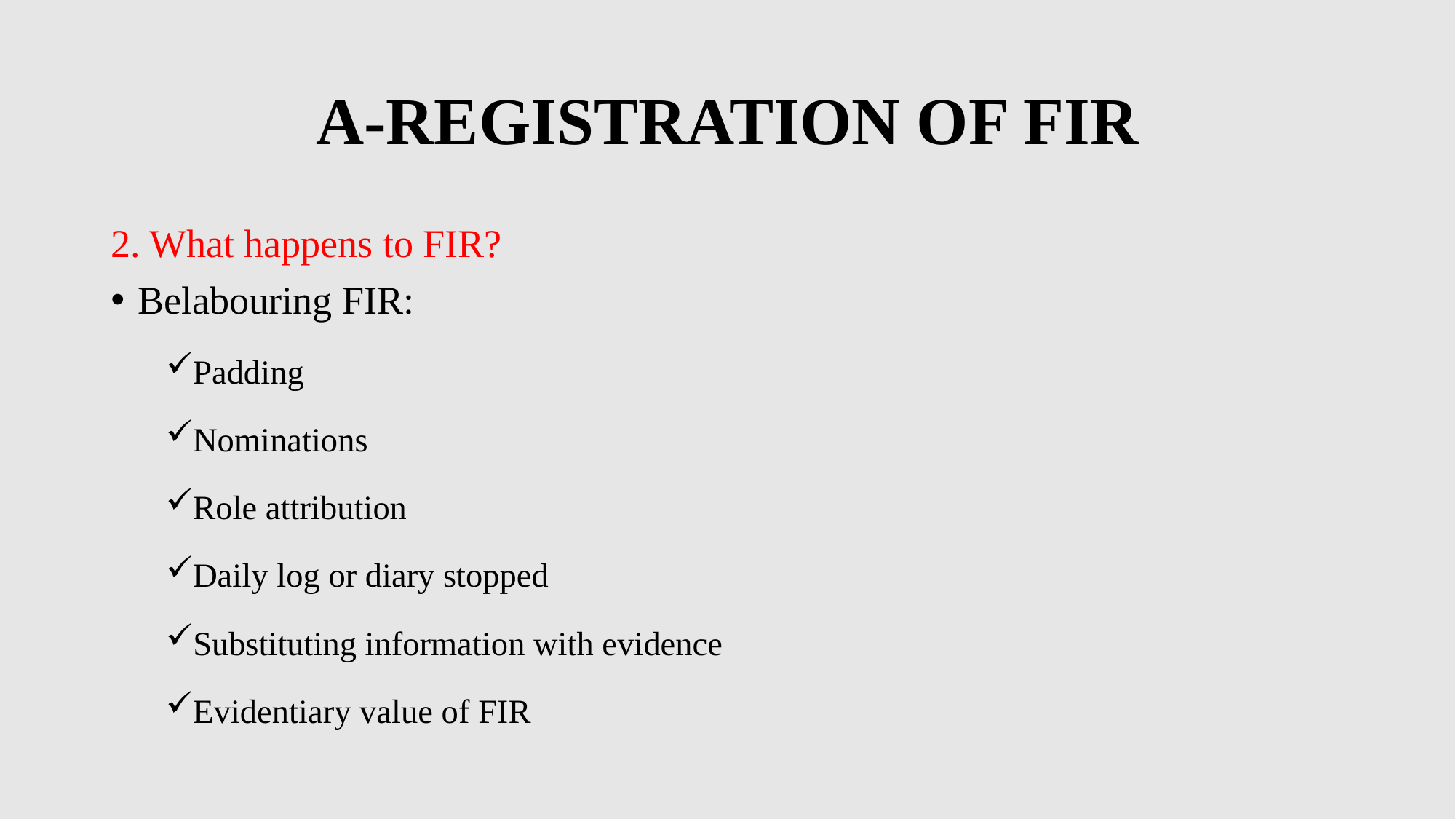

# A-REGISTRATION OF FIR
2. What happens to FIR?
Belabouring FIR:
Padding
Nominations
Role attribution
Daily log or diary stopped
Substituting information with evidence
Evidentiary value of FIR